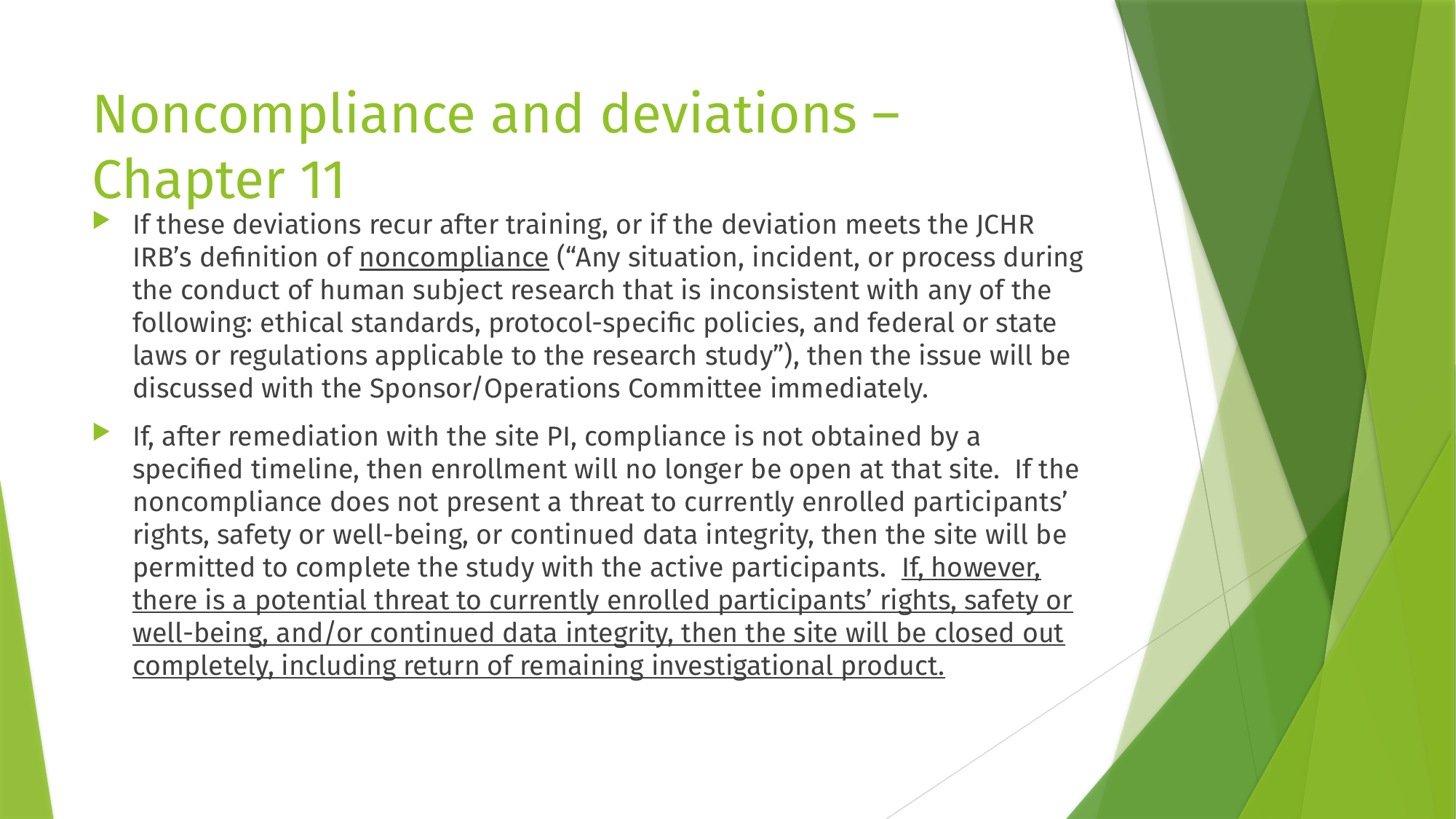

# Noncompliance and deviations – Chapter 11
If these deviations recur after training, or if the deviation meets the JCHR IRB’s definition of noncompliance (“Any situation, incident, or process during the conduct of human subject research that is inconsistent with any of the following: ethical standards, protocol-specific policies, and federal or state laws or regulations applicable to the research study”), then the issue will be discussed with the Sponsor/Operations Committee immediately.
If, after remediation with the site PI, compliance is not obtained by a specified timeline, then enrollment will no longer be open at that site.  If the noncompliance does not present a threat to currently enrolled participants’ rights, safety or well-being, or continued data integrity, then the site will be permitted to complete the study with the active participants.  If, however, there is a potential threat to currently enrolled participants’ rights, safety or well-being, and/or continued data integrity, then the site will be closed out completely, including return of remaining investigational product.